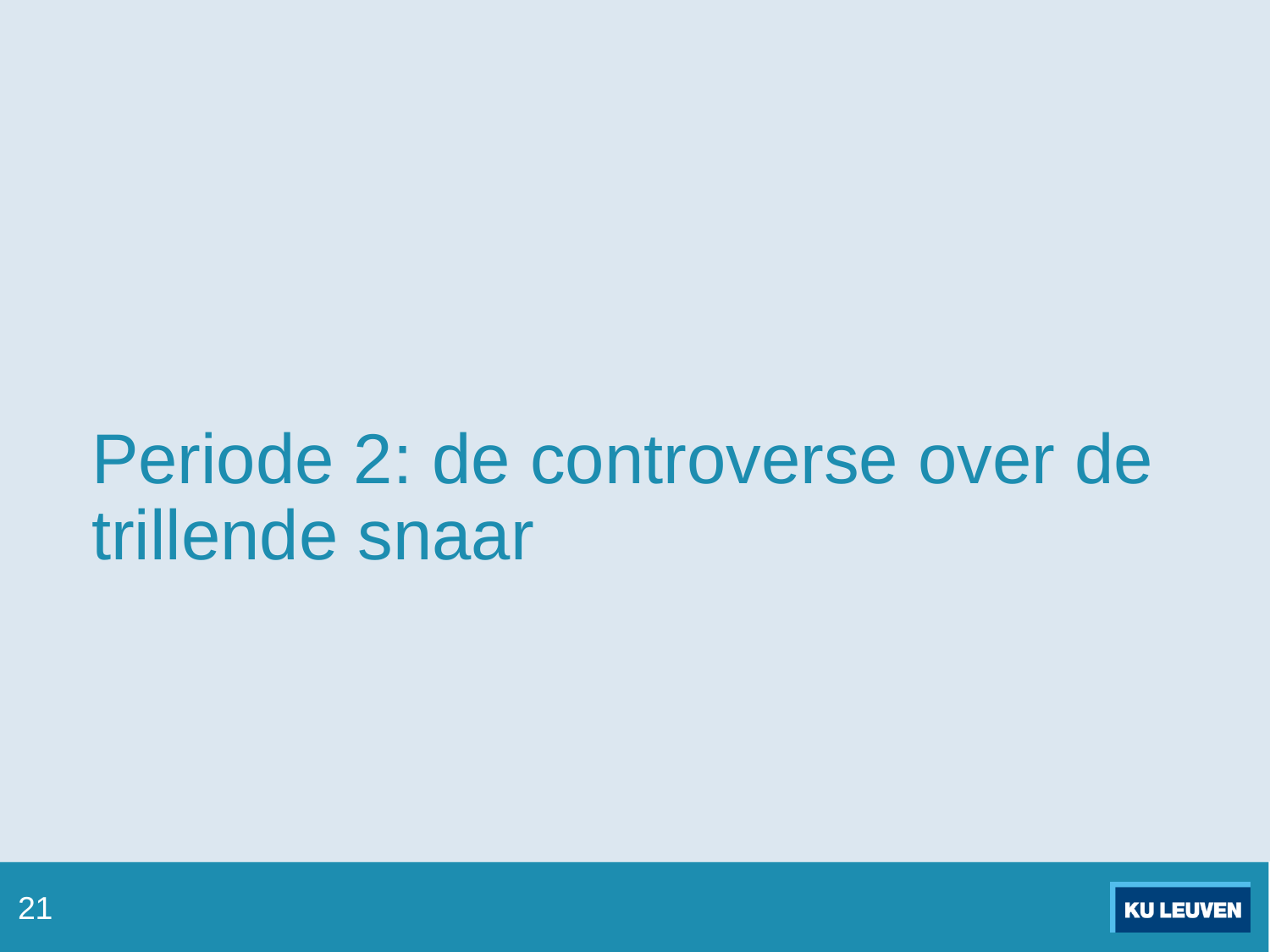

# Periode 2: de controverse over de trillende snaar

21